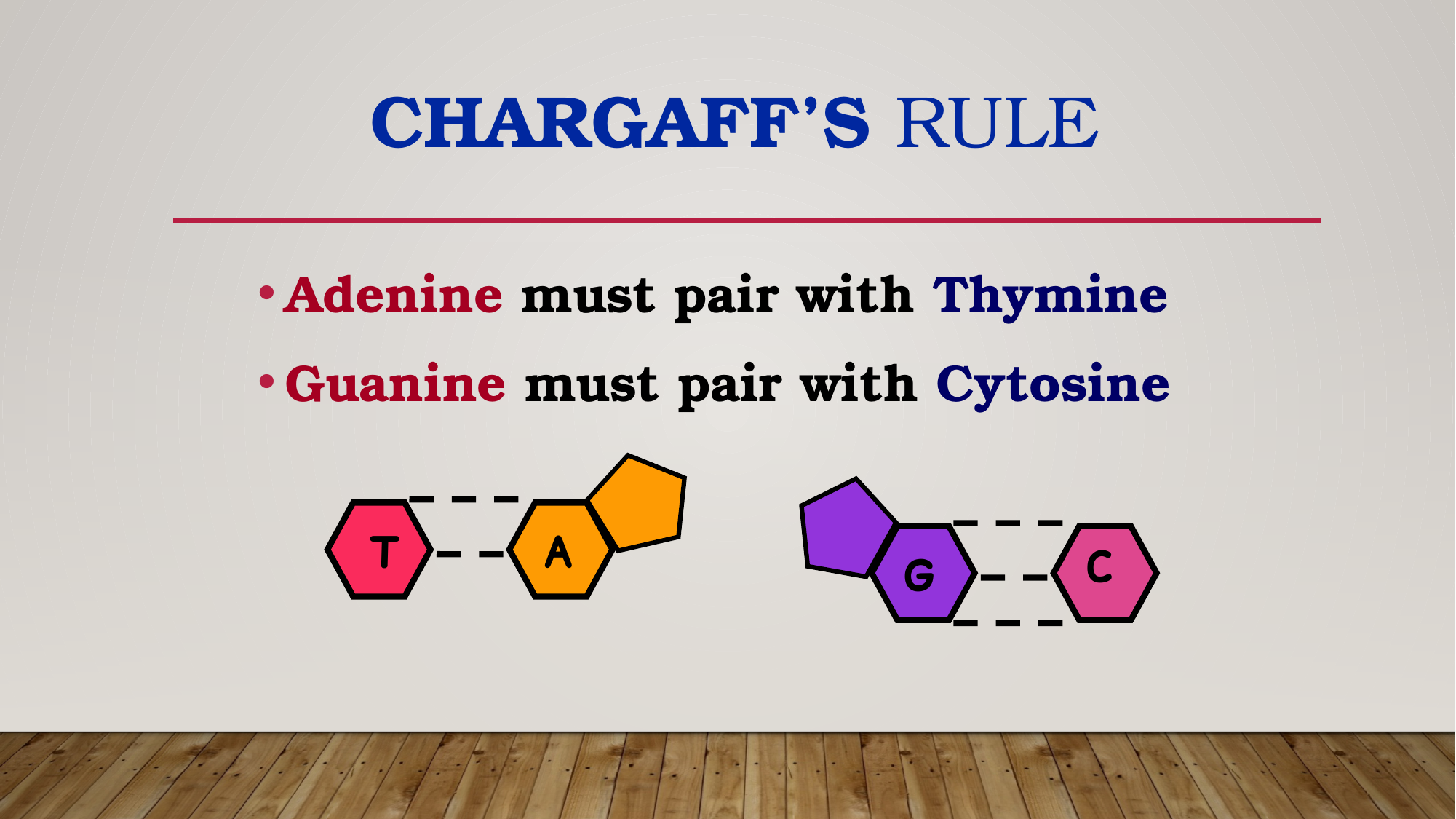

# Chargaff’s Rule
Adenine must pair with Thymine
Guanine must pair with Cytosine

T
A

C
G